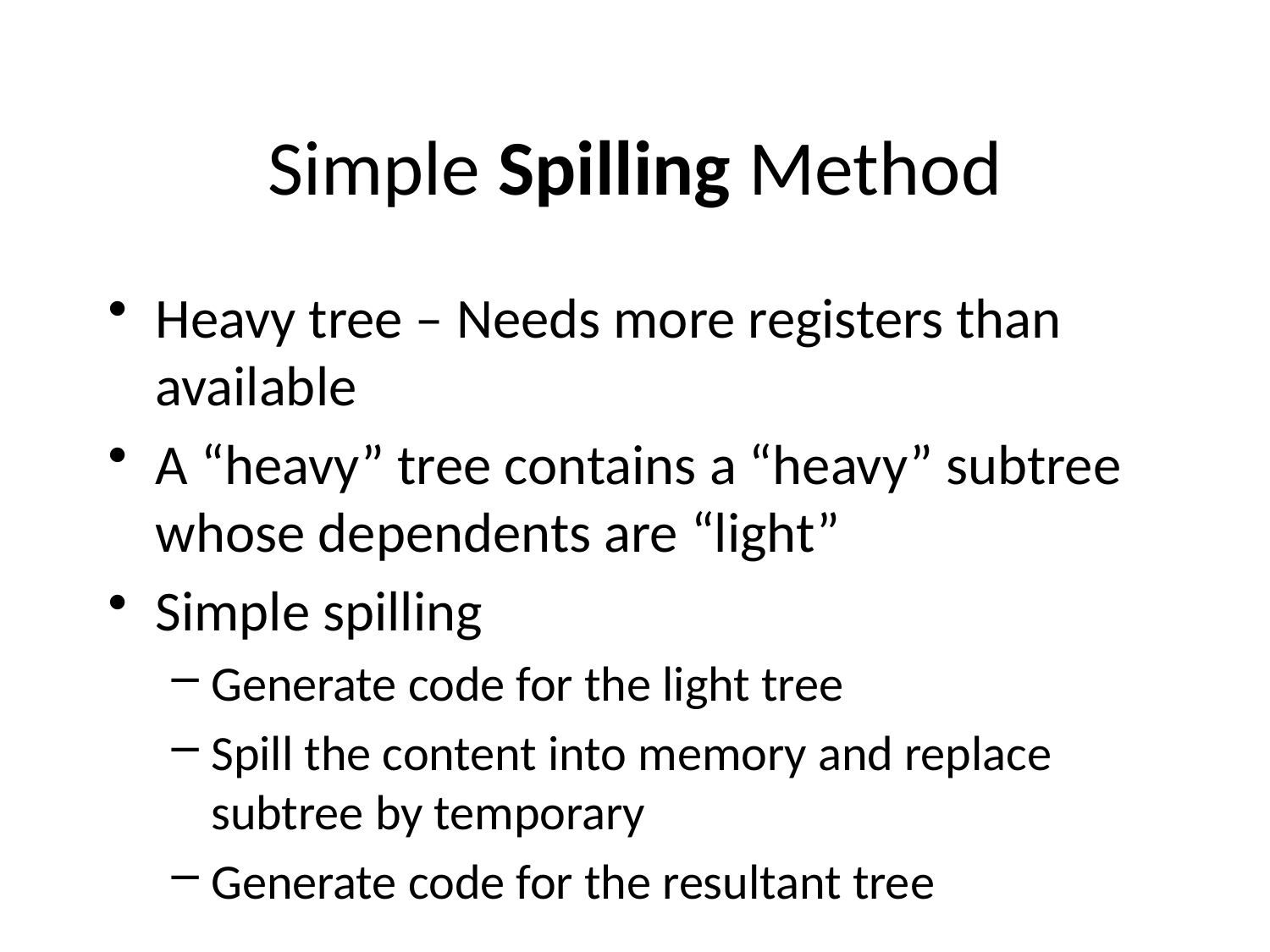

# Simple Spilling Method
Heavy tree – Needs more registers than available
A “heavy” tree contains a “heavy” subtree whose dependents are “light”
Simple spilling
Generate code for the light tree
Spill the content into memory and replace subtree by temporary
Generate code for the resultant tree